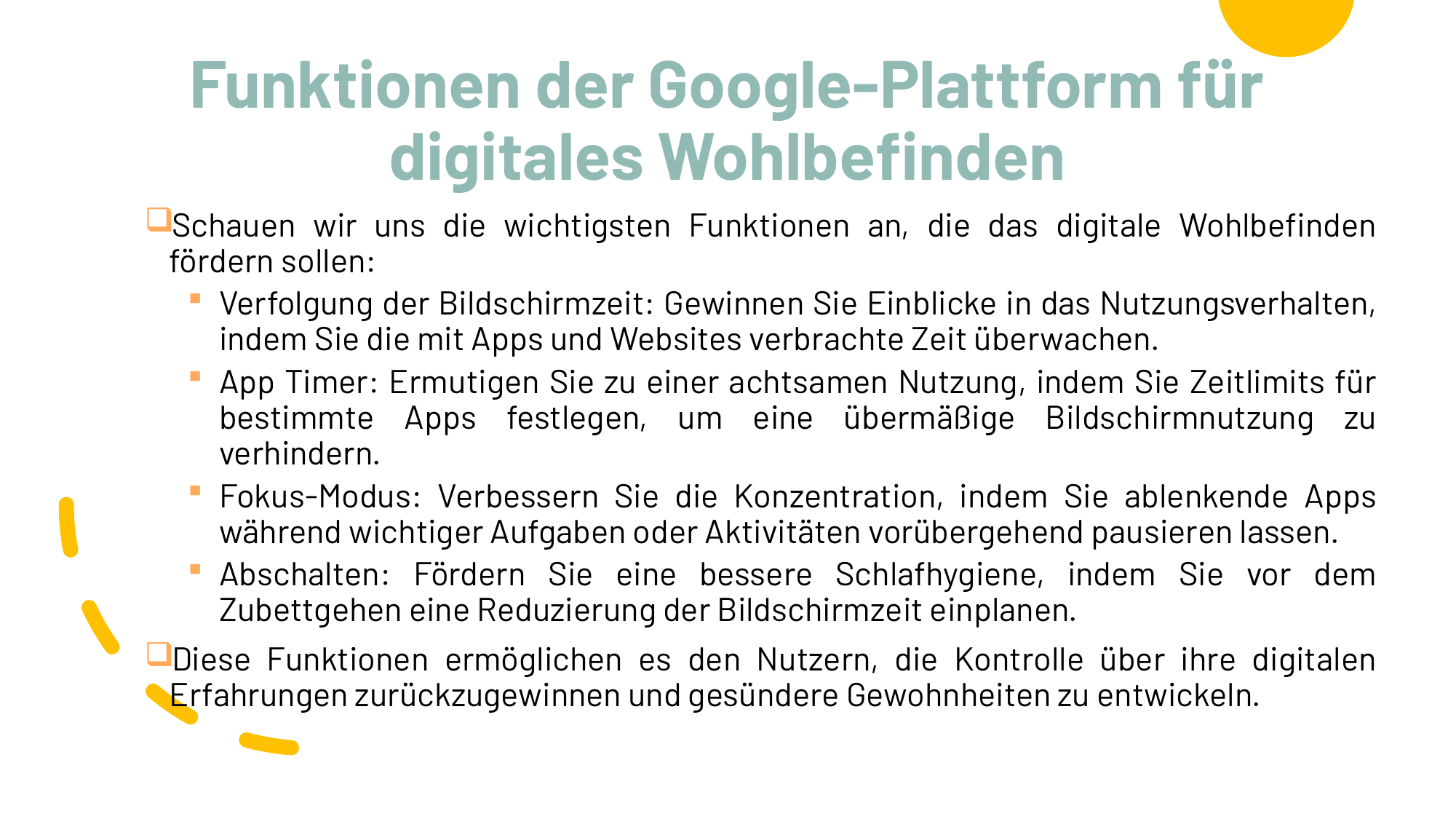

# Funktionen der Google-Plattform für digitales Wohlbefinden
Schauen wir uns die wichtigsten Funktionen an, die das digitale Wohlbefinden fördern sollen:
Verfolgung der Bildschirmzeit: Gewinnen Sie Einblicke in das Nutzungsverhalten, indem Sie die mit Apps und Websites verbrachte Zeit überwachen.
App Timer: Ermutigen Sie zu einer achtsamen Nutzung, indem Sie Zeitlimits für bestimmte Apps festlegen, um eine übermäßige Bildschirmnutzung zu verhindern.
Fokus-Modus: Verbessern Sie die Konzentration, indem Sie ablenkende Apps während wichtiger Aufgaben oder Aktivitäten vorübergehend pausieren lassen.
Abschalten: Fördern Sie eine bessere Schlafhygiene, indem Sie vor dem Zubettgehen eine Reduzierung der Bildschirmzeit einplanen.
Diese Funktionen ermöglichen es den Nutzern, die Kontrolle über ihre digitalen Erfahrungen zurückzugewinnen und gesündere Gewohnheiten zu entwickeln.